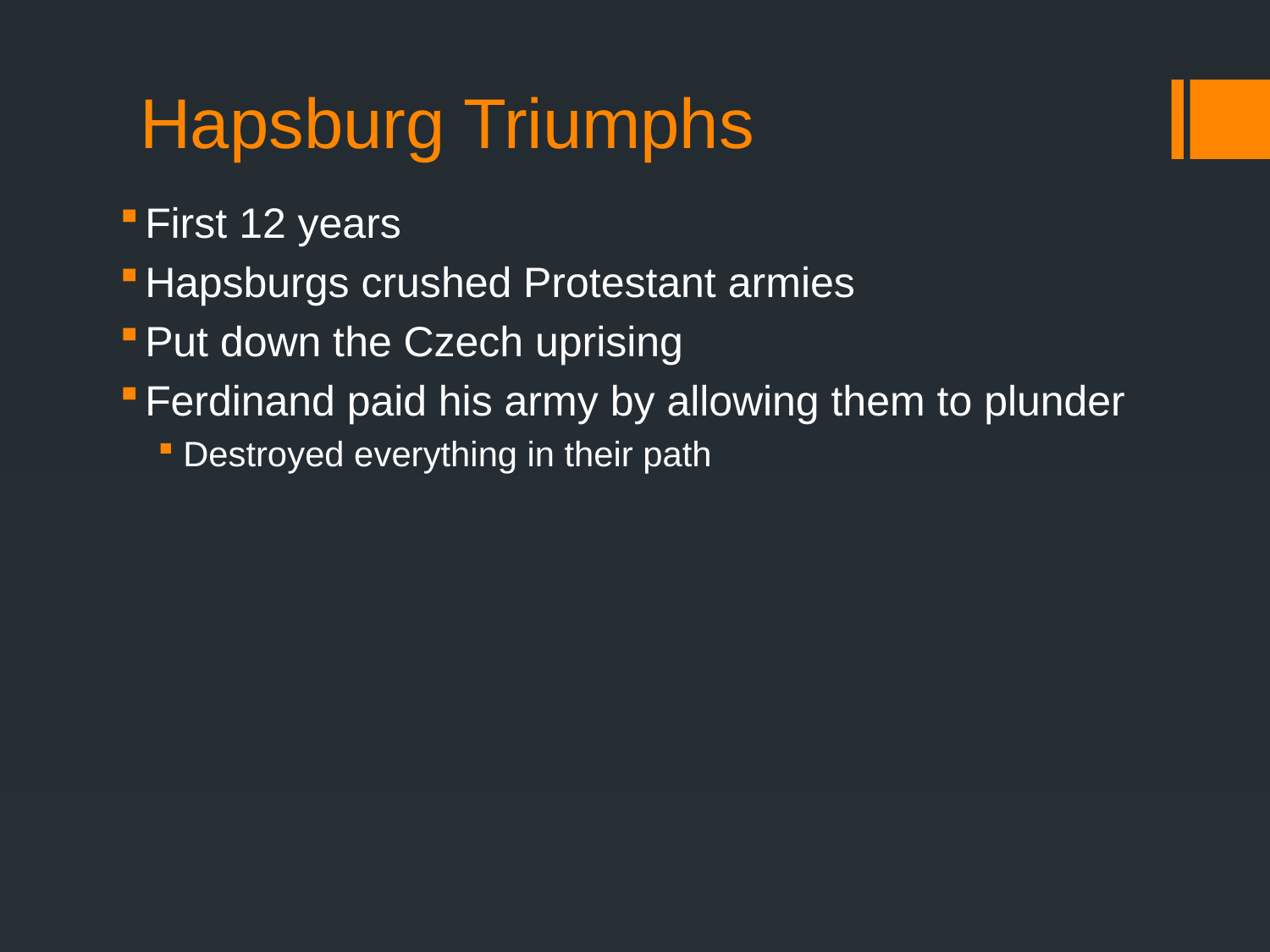

# Hapsburg Triumphs
First 12 years
Hapsburgs crushed Protestant armies
Put down the Czech uprising
Ferdinand paid his army by allowing them to plunder
Destroyed everything in their path